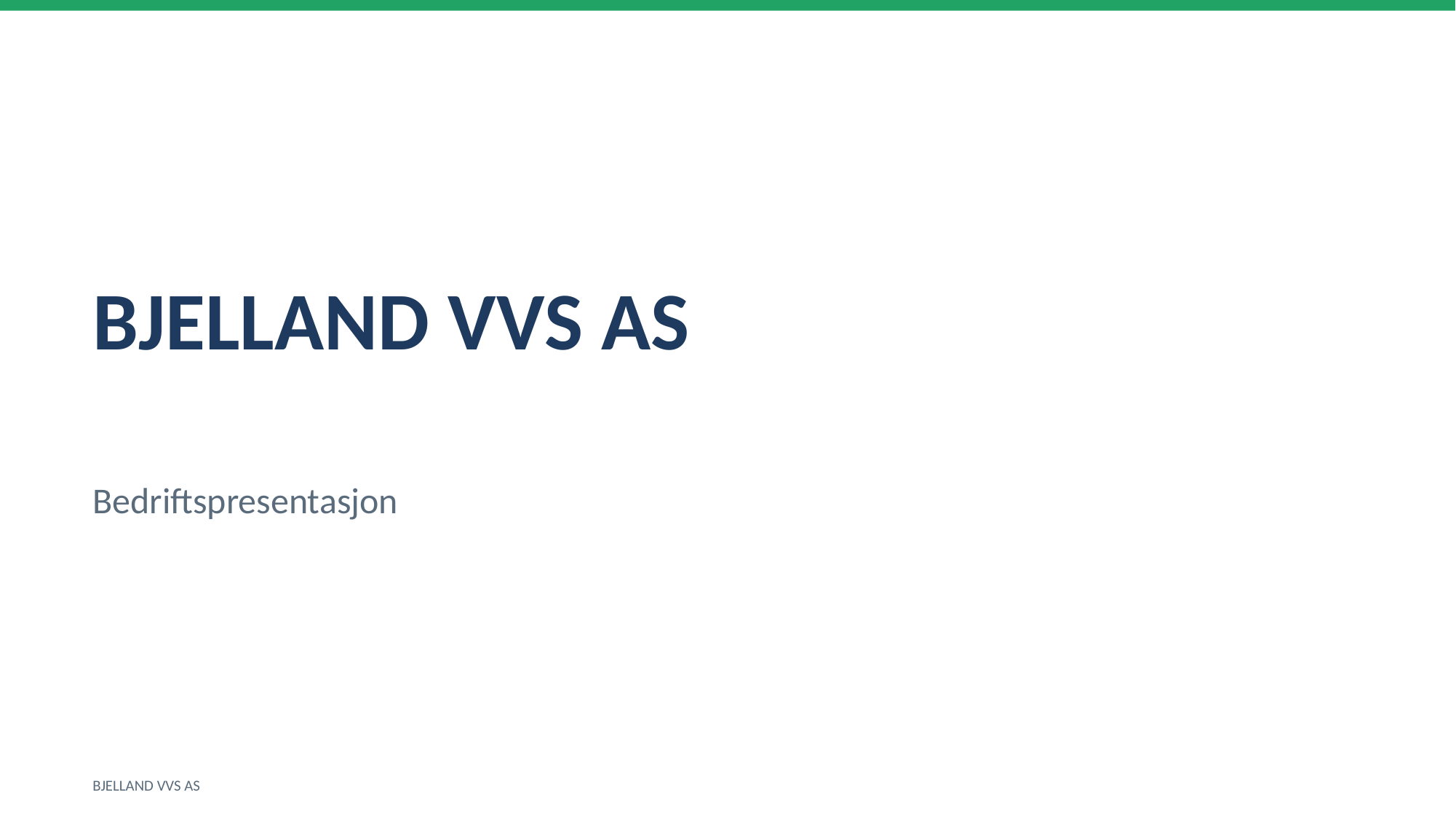

BJELLAND VVS AS
Bedriftspresentasjon
BJELLAND VVS AS